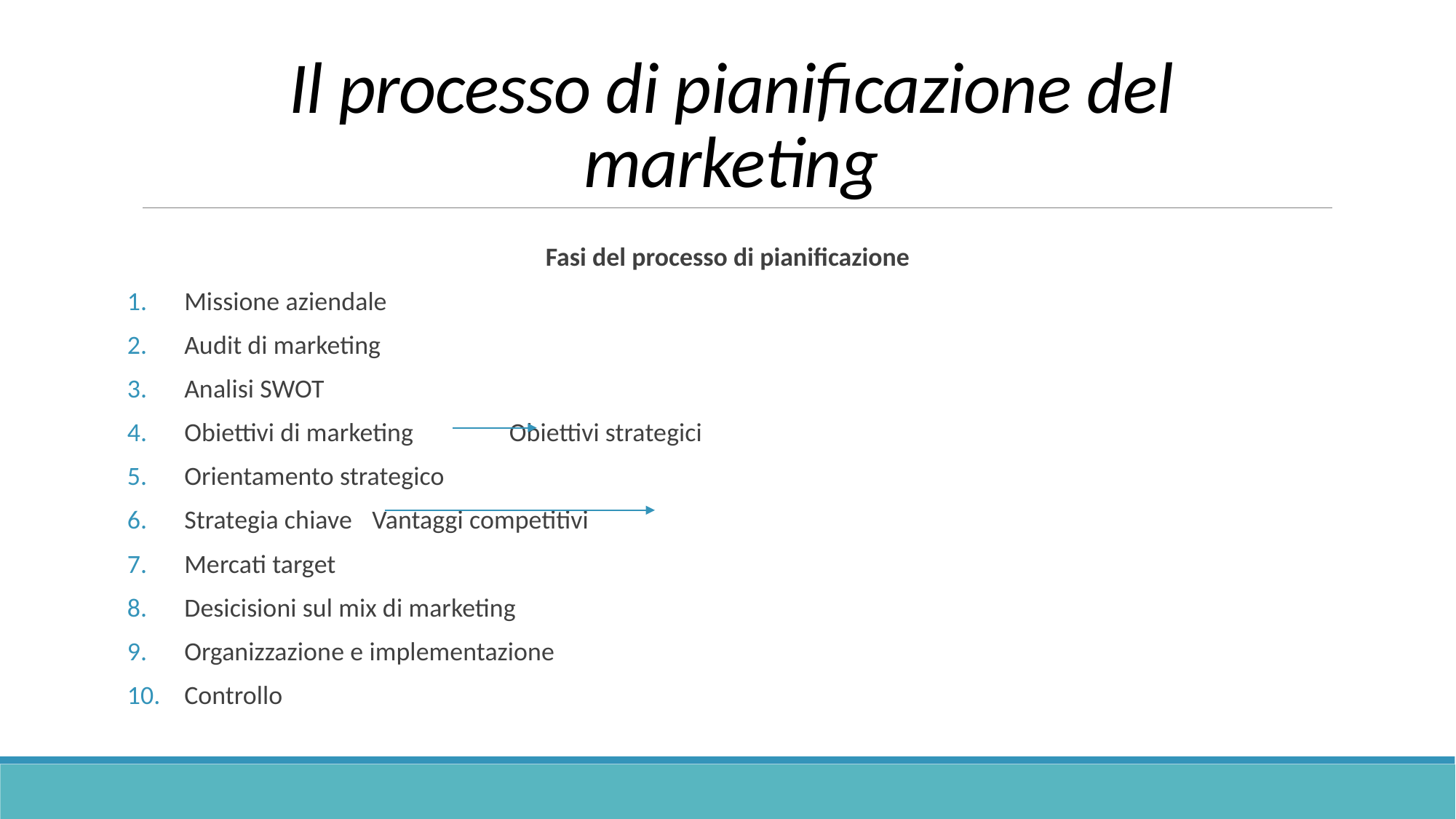

# Il processo di pianificazione del marketing
Fasi del processo di pianificazione
Missione aziendale
Audit di marketing
Analisi SWOT
Obiettivi di marketing                Obiettivi strategici
Orientamento strategico
Strategia chiave  			Vantaggi competitivi
Mercati target
Desicisioni sul mix di marketing
Organizzazione e implementazione
Controllo